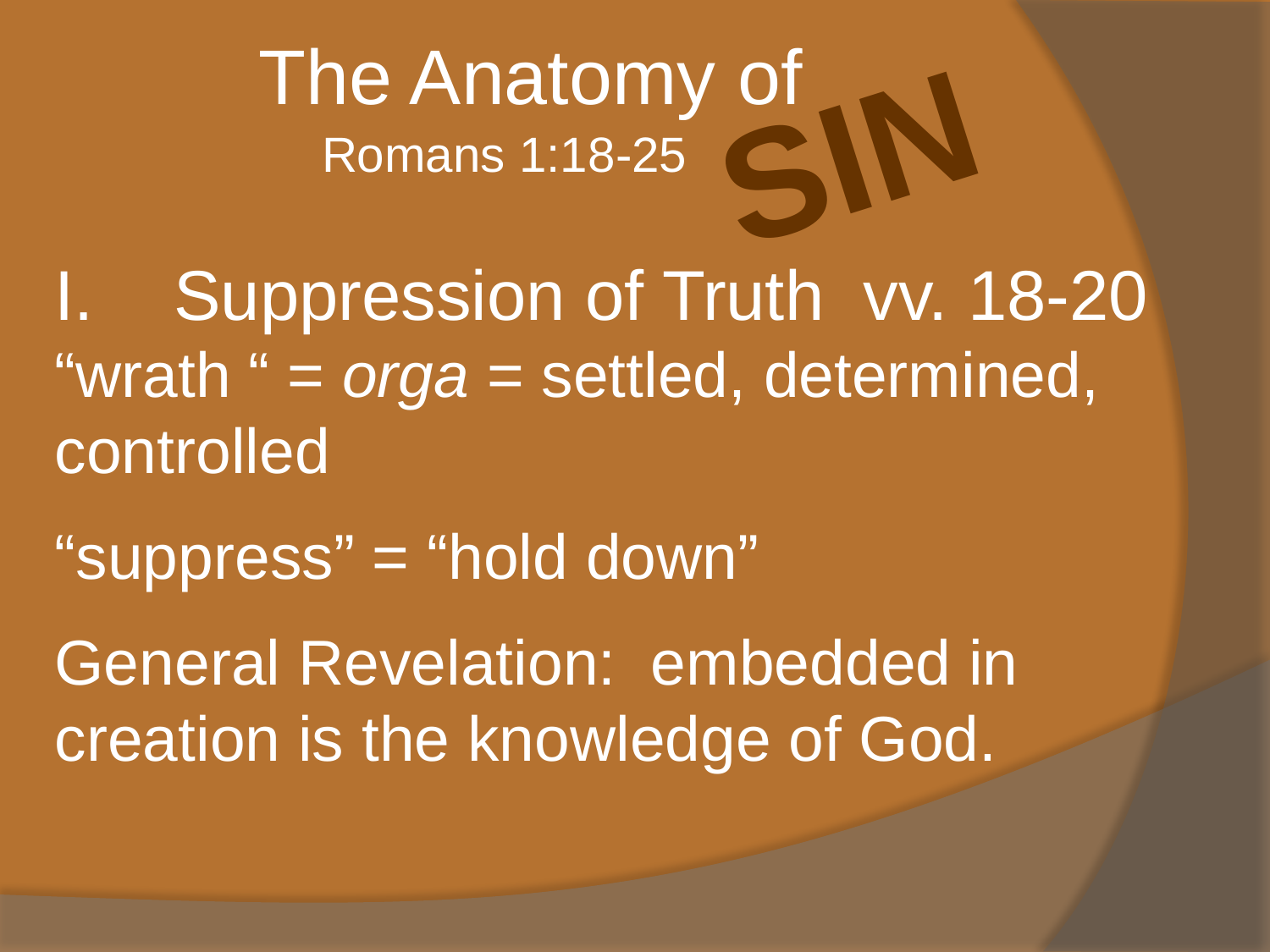

The Anatomy of
SIN
Romans 1:18-25
Suppression of Truth  vv. 18-20
“wrath “ = orga = settled, determined,
controlled

“suppress” = “hold down”

General Revelation:  embedded in
creation is the knowledge of God.